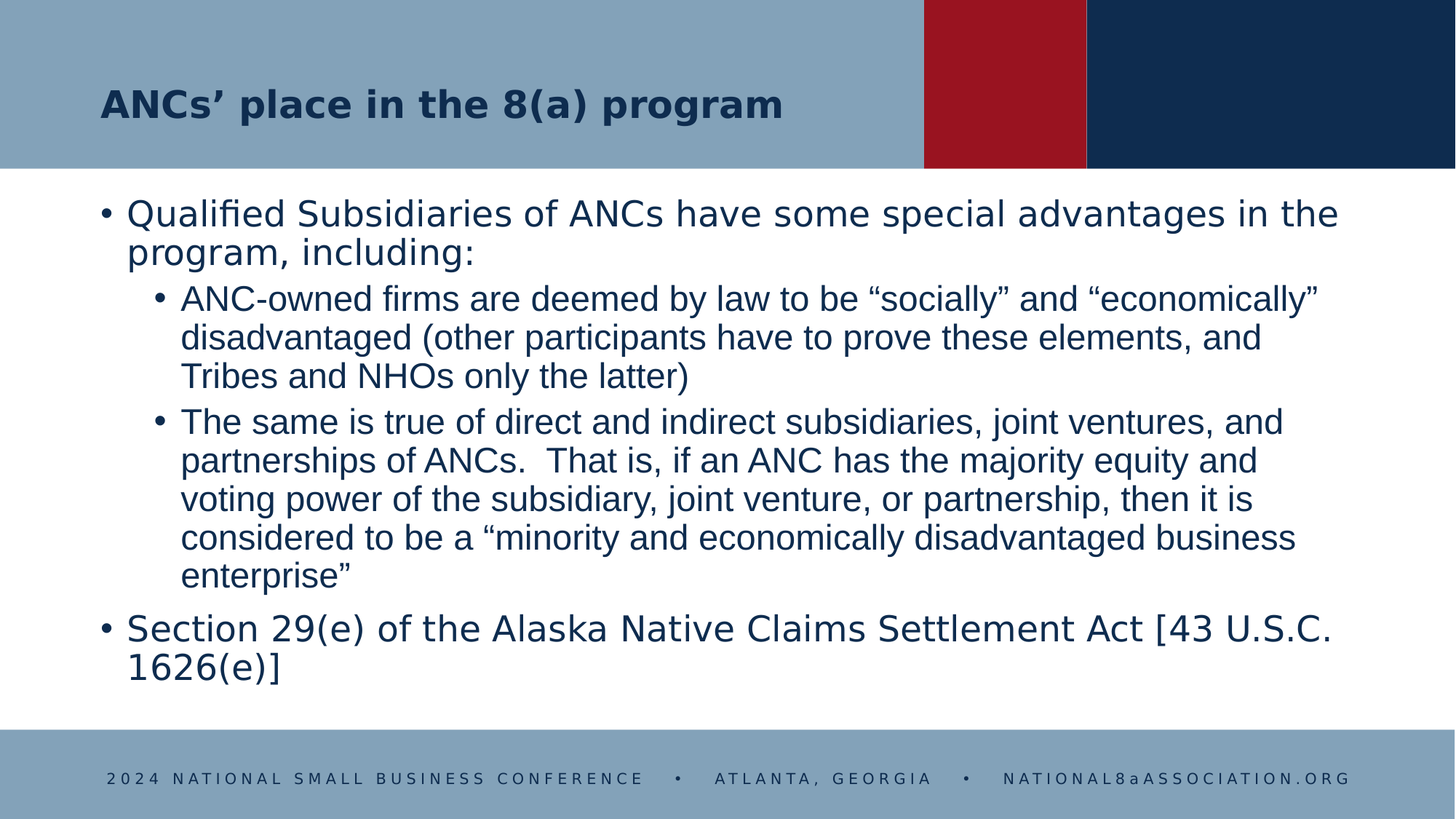

# ANCs’ place in the 8(a) program
Qualified Subsidiaries of ANCs have some special advantages in the program, including:
ANC-owned firms are deemed by law to be “socially” and “economically” disadvantaged (other participants have to prove these elements, and Tribes and NHOs only the latter)
The same is true of direct and indirect subsidiaries, joint ventures, and partnerships of ANCs.  That is, if an ANC has the majority equity and voting power of the subsidiary, joint venture, or partnership, then it is considered to be a “minority and economically disadvantaged business enterprise”
Section 29(e) of the Alaska Native Claims Settlement Act [43 U.S.C. 1626(e)]